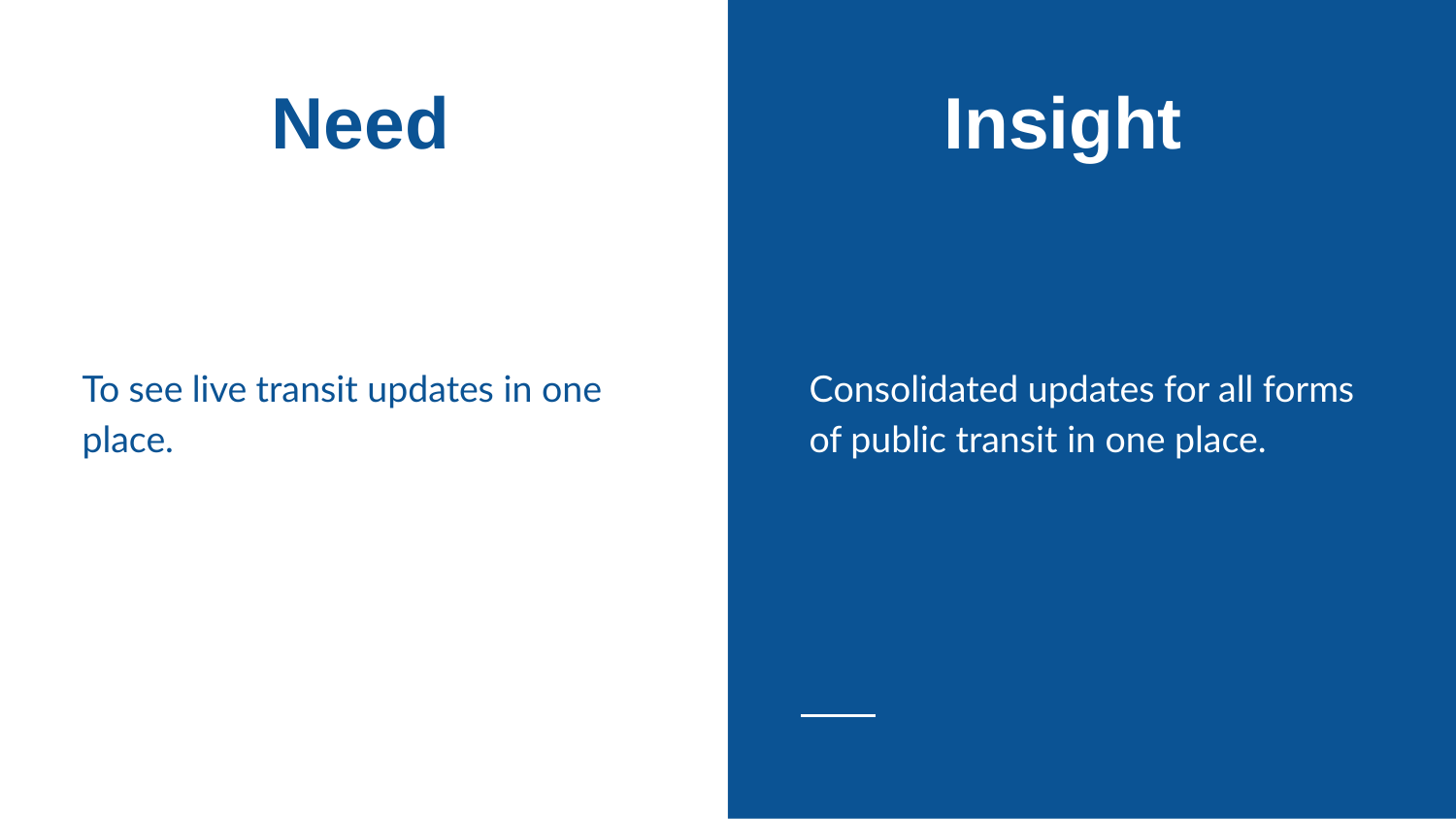

# Need
Insight
To see live transit updates in one place.
Consolidated updates for all forms of public transit in one place.